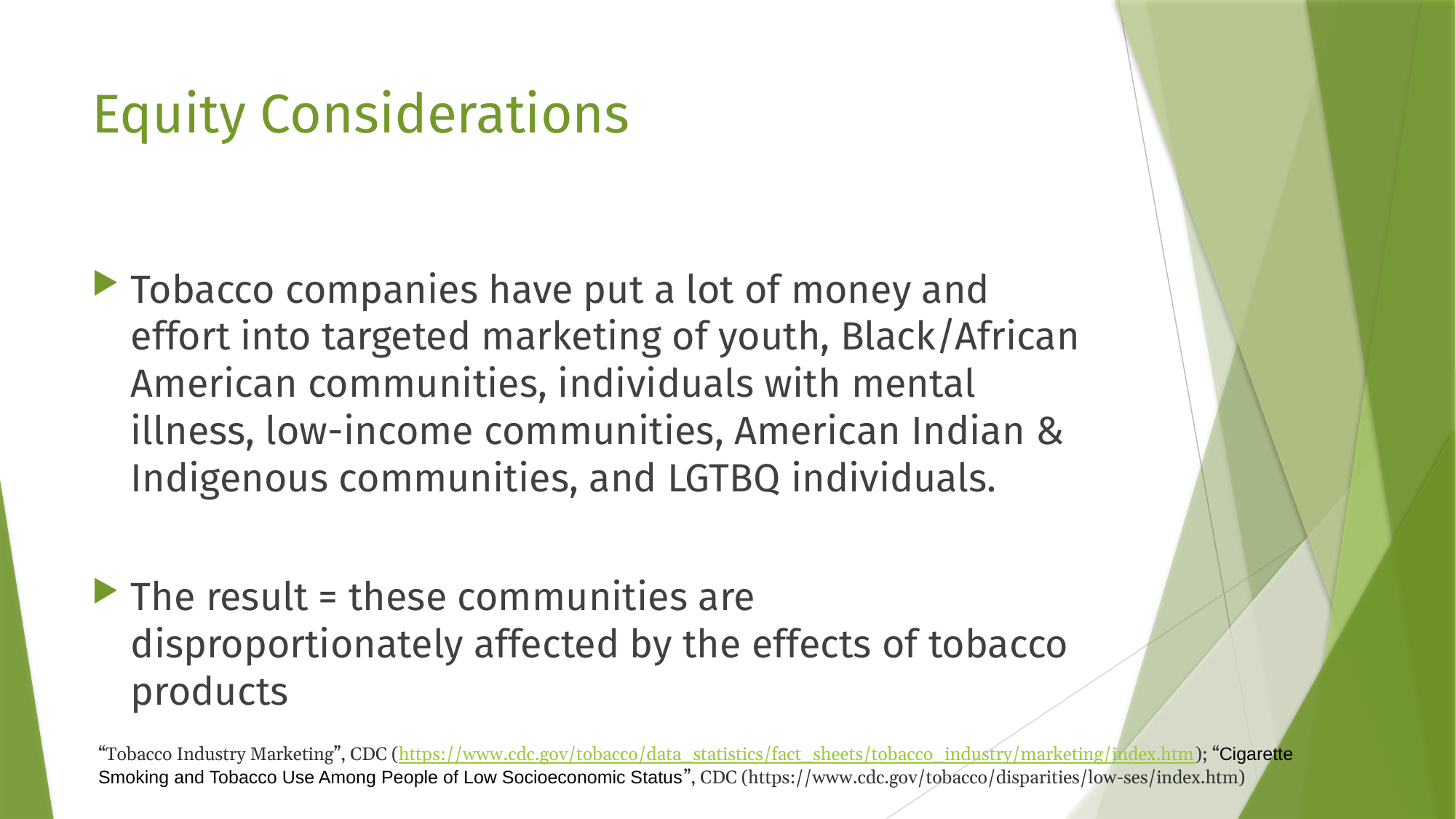

# Equity Considerations
Tobacco companies have put a lot of money and effort into targeted marketing of youth, Black/African American communities, individuals with mental illness, low-income communities, American Indian & Indigenous communities, and LGTBQ individuals.

The result = these communities are disproportionately affected by the effects of tobacco products
“Tobacco Industry Marketing”, CDC (https://www.cdc.gov/tobacco/data_statistics/fact_sheets/tobacco_industry/marketing/index.htm); “Cigarette Smoking and Tobacco Use Among People of Low Socioeconomic Status”, CDC (https://www.cdc.gov/tobacco/disparities/low-ses/index.htm)